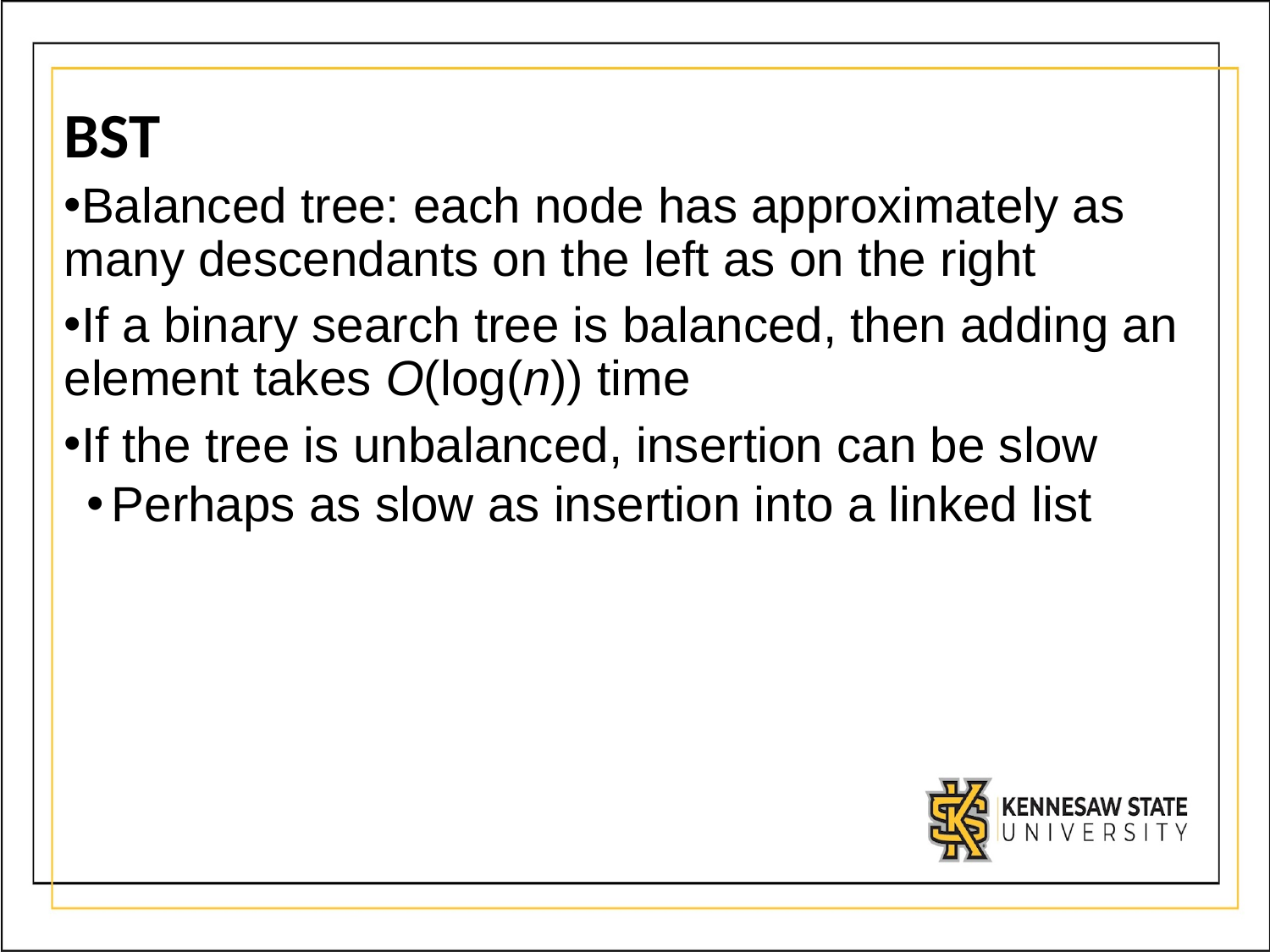

# BST
Balanced tree: each node has approximately as many descendants on the left as on the right
If a binary search tree is balanced, then adding an element takes O(log(n)) time
If the tree is unbalanced, insertion can be slow
Perhaps as slow as insertion into a linked list